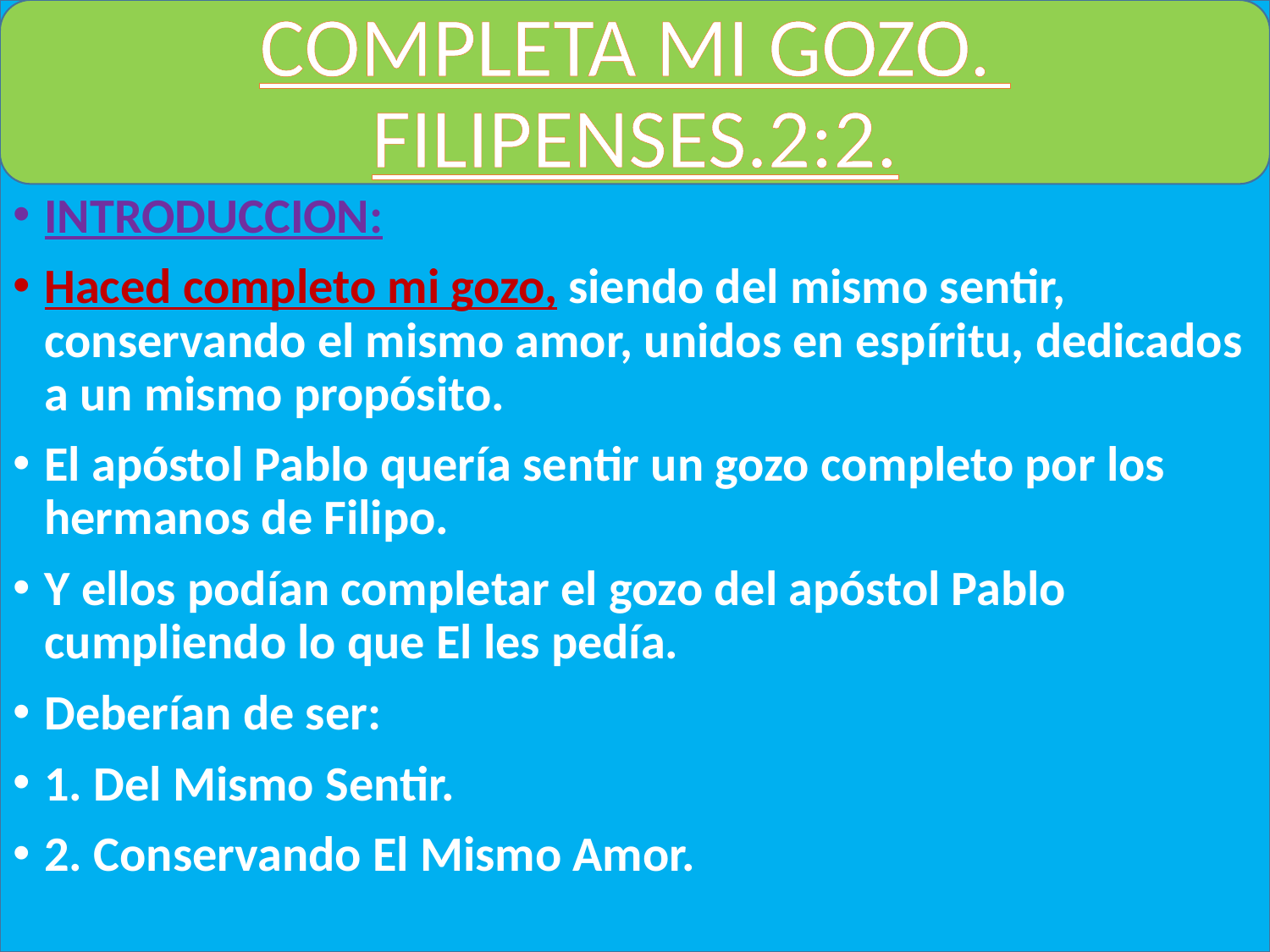

# COMPLETA MI GOZO. FILIPENSES.2:2.
INTRODUCCION:
Haced completo mi gozo, siendo del mismo sentir, conservando el mismo amor, unidos en espíritu, dedicados a un mismo propósito.
El apóstol Pablo quería sentir un gozo completo por los hermanos de Filipo.
Y ellos podían completar el gozo del apóstol Pablo cumpliendo lo que El les pedía.
Deberían de ser:
1. Del Mismo Sentir.
2. Conservando El Mismo Amor.